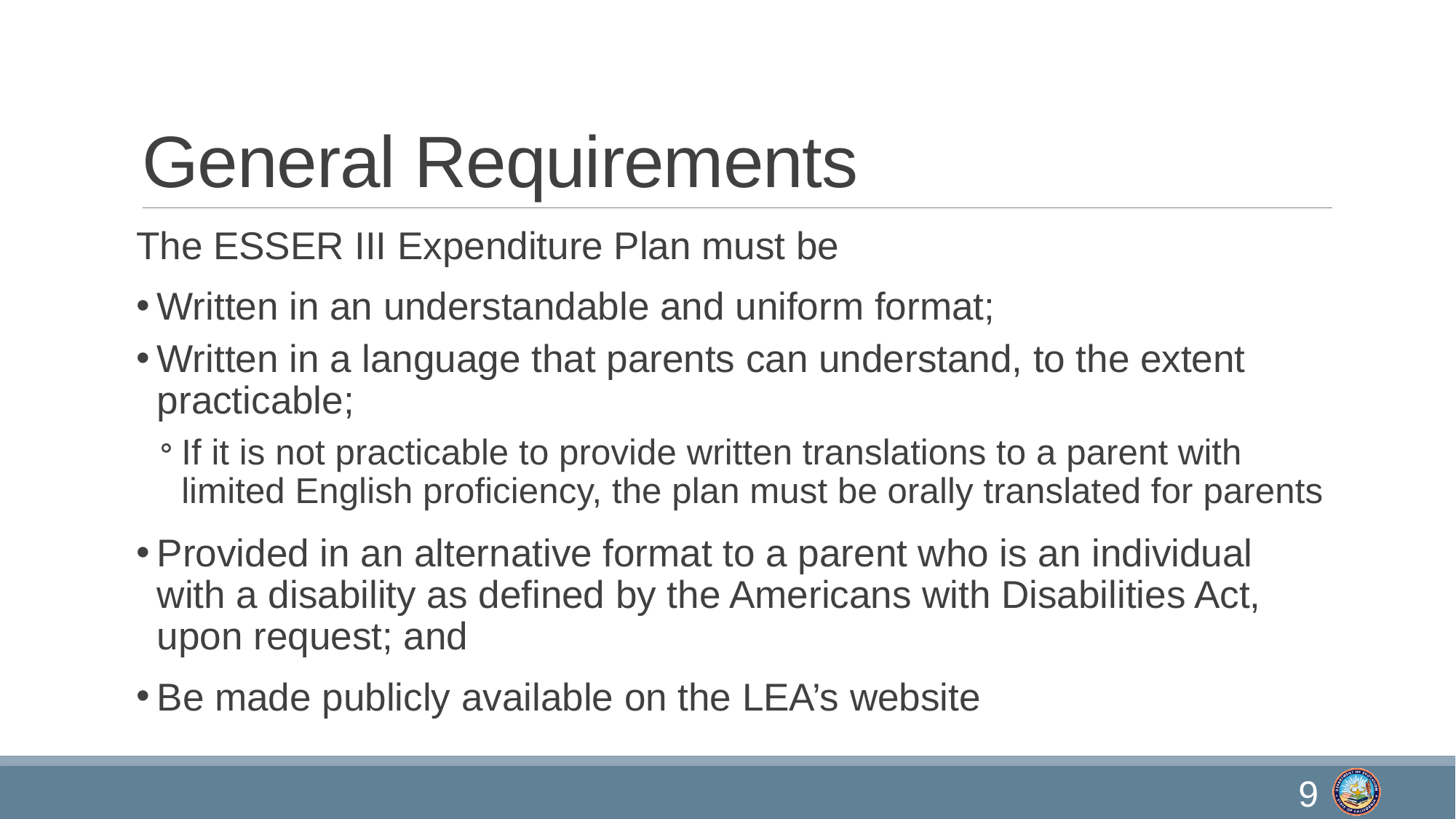

# General Requirements
The ESSER III Expenditure Plan must be
Written in an understandable and uniform format;
Written in a language that parents can understand, to the extent practicable;
If it is not practicable to provide written translations to a parent with limited English proficiency, the plan must be orally translated for parents
Provided in an alternative format to a parent who is an individual with a disability as defined by the Americans with Disabilities Act, upon request; and
Be made publicly available on the LEA’s website
9